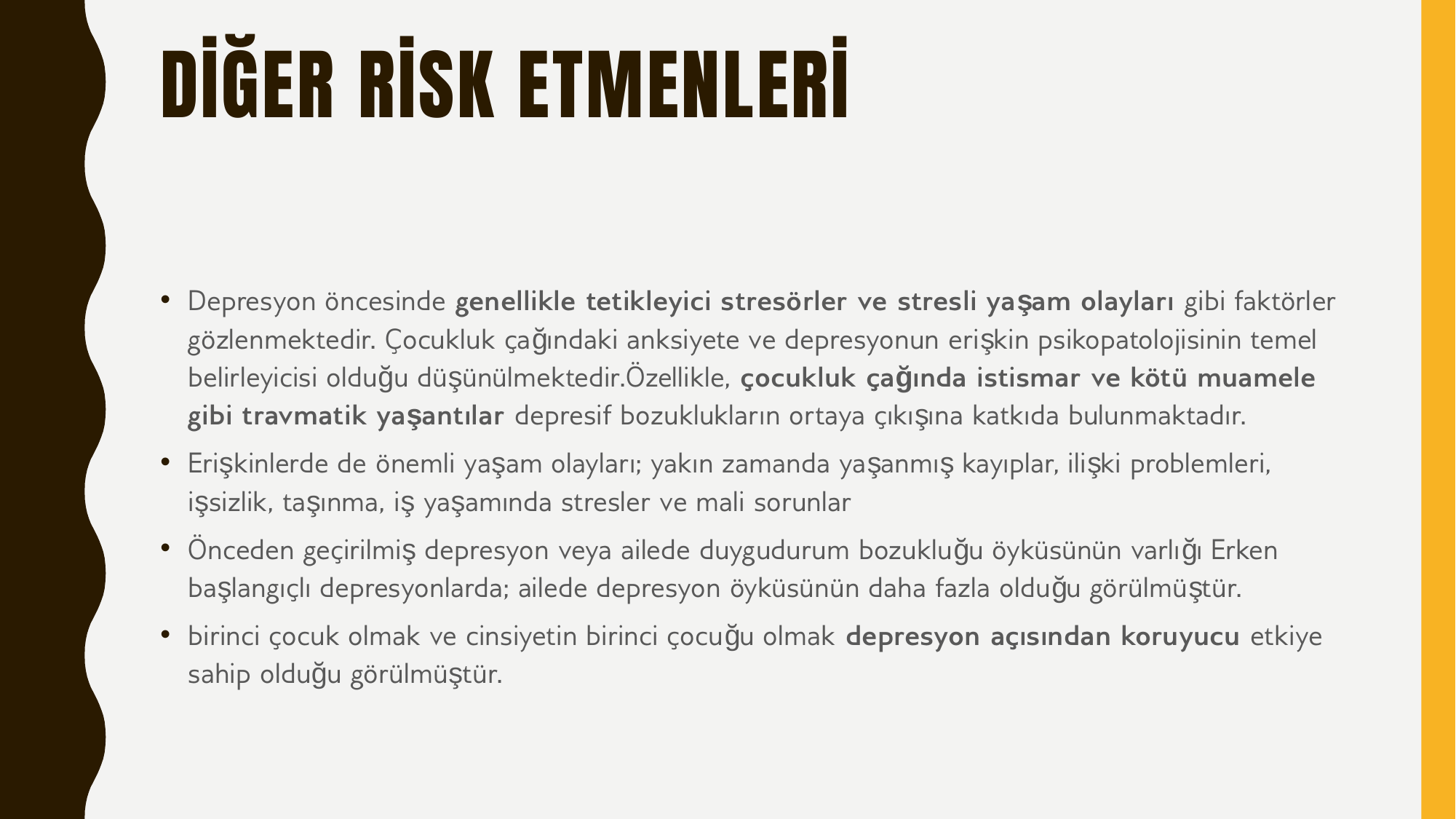

# Diğer Risk etmenleri
Depresyon öncesinde genellikle tetikleyici stresörler ve stresli yaşam olayları gibi faktörler gözlenmektedir. Çocukluk çağındaki anksiyete ve depresyonun erişkin psikopatolojisinin temel belirleyicisi olduğu düşünülmektedir.Özellikle, çocukluk çağında istismar ve kötü muamele gibi travmatik yaşantılar depresif bozuklukların ortaya çıkışına katkıda bulunmaktadır.
Erişkinlerde de önemli yaşam olayları; yakın zamanda yaşanmış kayıplar, ilişki problemleri, işsizlik, taşınma, iş yaşamında stresler ve mali sorunlar
Önceden geçirilmiş depresyon veya ailede duygudurum bozukluğu öyküsünün varlığı Erken başlangıçlı depresyonlarda; ailede depresyon öyküsünün daha fazla olduğu görülmüştür.
birinci çocuk olmak ve cinsiyetin birinci çocuğu olmak depresyon açısından koruyucu etkiye sahip olduğu görülmüştür.